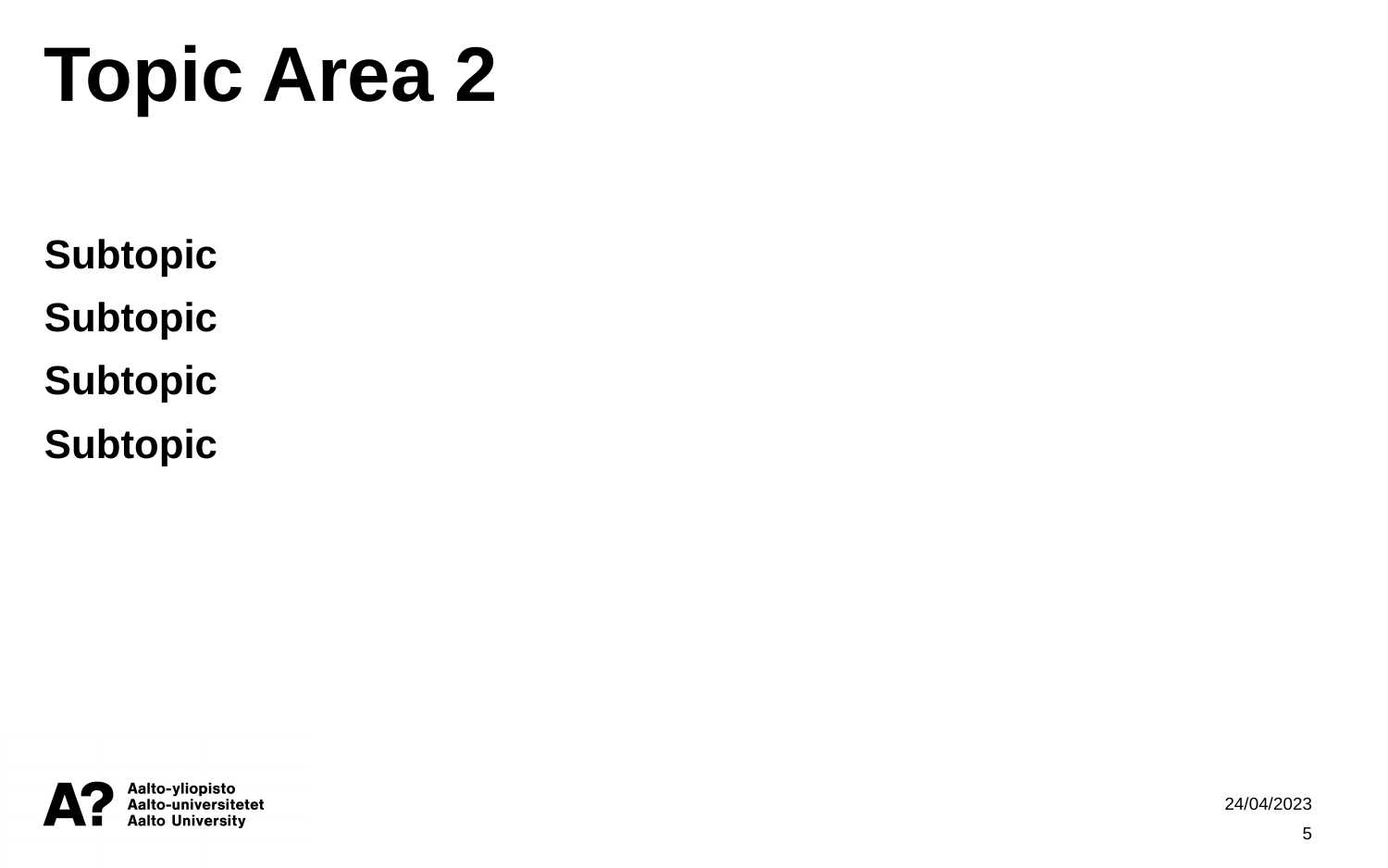

Topic Area 2
Subtopic
Subtopic
Subtopic
Subtopic
24/04/2023
5